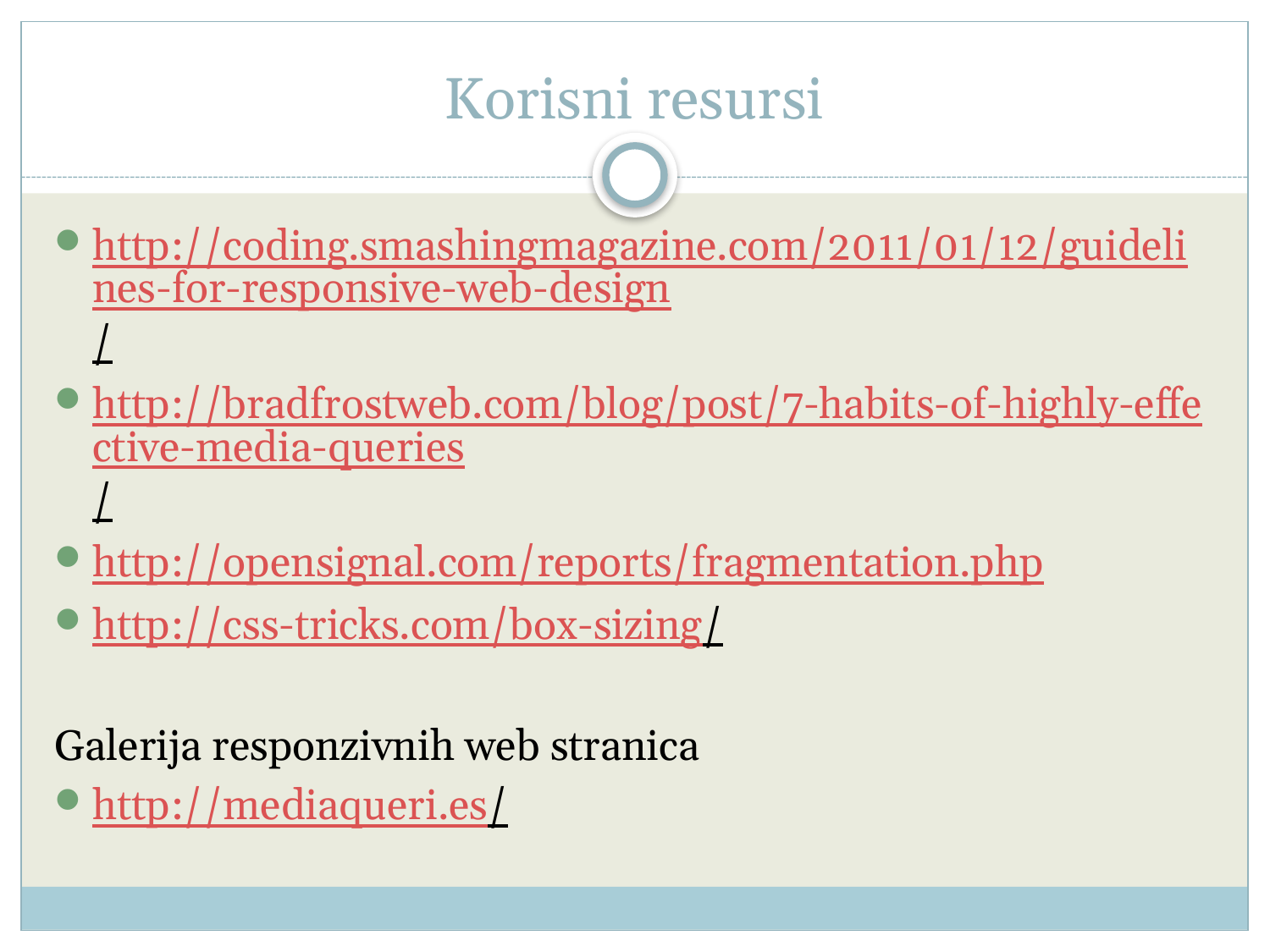

# Korisni resursi
http://coding.smashingmagazine.com/2011/01/12/guidelines-for-responsive-web-design/
http://bradfrostweb.com/blog/post/7-habits-of-highly-effective-media-queries/
http://opensignal.com/reports/fragmentation.php
http://css-tricks.com/box-sizing/

Galerija responzivnih web stranica
http://mediaqueri.es/